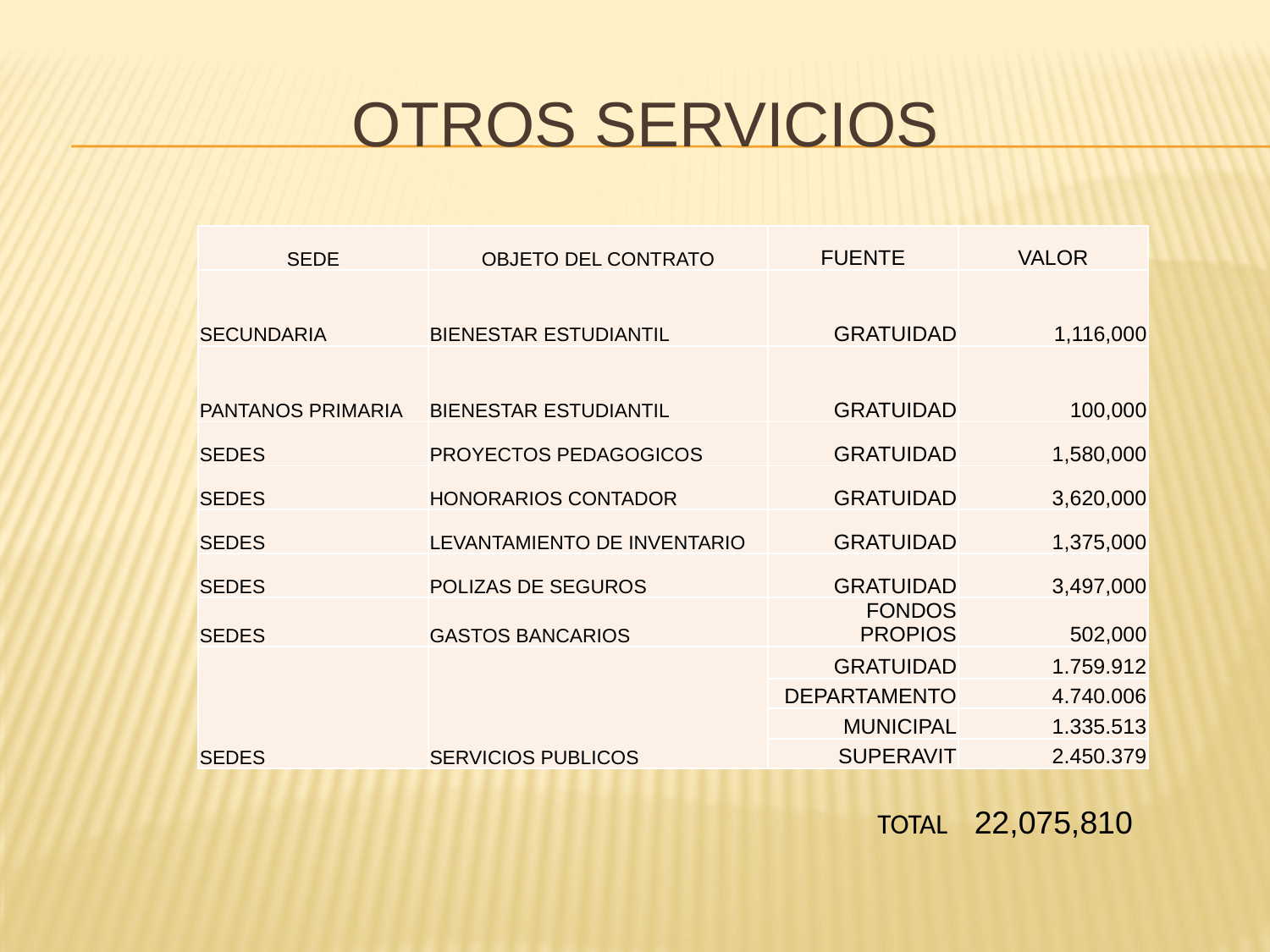

# OTROS SERVICIOS
| SEDE | OBJETO DEL CONTRATO | FUENTE | VALOR |
| --- | --- | --- | --- |
| SECUNDARIA | BIENESTAR ESTUDIANTIL | GRATUIDAD | 1,116,000 |
| PANTANOS PRIMARIA | BIENESTAR ESTUDIANTIL | GRATUIDAD | 100,000 |
| SEDES | PROYECTOS PEDAGOGICOS | GRATUIDAD | 1,580,000 |
| SEDES | HONORARIOS CONTADOR | GRATUIDAD | 3,620,000 |
| SEDES | LEVANTAMIENTO DE INVENTARIO | GRATUIDAD | 1,375,000 |
| SEDES | POLIZAS DE SEGUROS | GRATUIDAD | 3,497,000 |
| SEDES | GASTOS BANCARIOS | FONDOS PROPIOS | 502,000 |
| SEDES | SERVICIOS PUBLICOS | GRATUIDAD | 1.759.912 |
|  |  | DEPARTAMENTO | 4.740.006 |
|  |  | MUNICIPAL | 1.335.513 |
|  |  | SUPERAVIT | 2.450.379 |
TOTAL   22,075,810